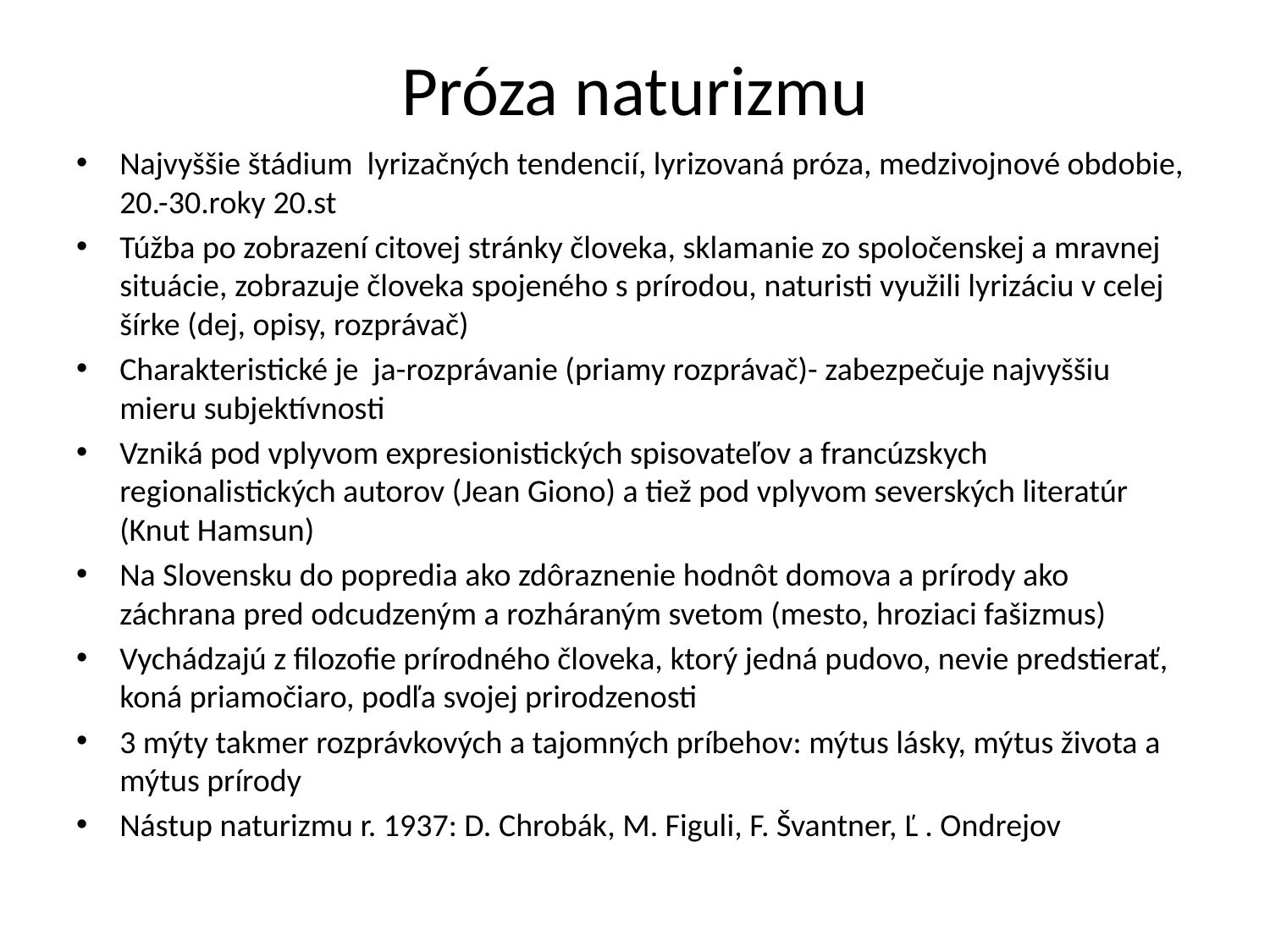

# Próza naturizmu
Najvyššie štádium  lyrizačných tendencií, lyrizovaná próza, medzivojnové obdobie, 20.-30.roky 20.st
Túžba po zobrazení citovej stránky človeka, sklamanie zo spoločenskej a mravnej situácie, zobrazuje človeka spojeného s prírodou, naturisti využili lyrizáciu v celej šírke (dej, opisy, rozprávač)
Charakteristické je  ja-rozprávanie (priamy rozprávač)- zabezpečuje najvyššiu mieru subjektívnosti
Vzniká pod vplyvom expresionistických spisovateľov a francúzskych regionalistických autorov (Jean Giono) a tiež pod vplyvom severských literatúr (Knut Hamsun)
Na Slovensku do popredia ako zdôraznenie hodnôt domova a prírody ako záchrana pred odcudzeným a rozháraným svetom (mesto, hroziaci fašizmus)
Vychádzajú z filozofie prírodného človeka, ktorý jedná pudovo, nevie predstierať, koná priamočiaro, podľa svojej prirodzenosti
3 mýty takmer rozprávkových a tajomných príbehov: mýtus lásky, mýtus života a mýtus prírody
Nástup naturizmu r. 1937: D. Chrobák, M. Figuli, F. Švantner, Ľ . Ondrejov